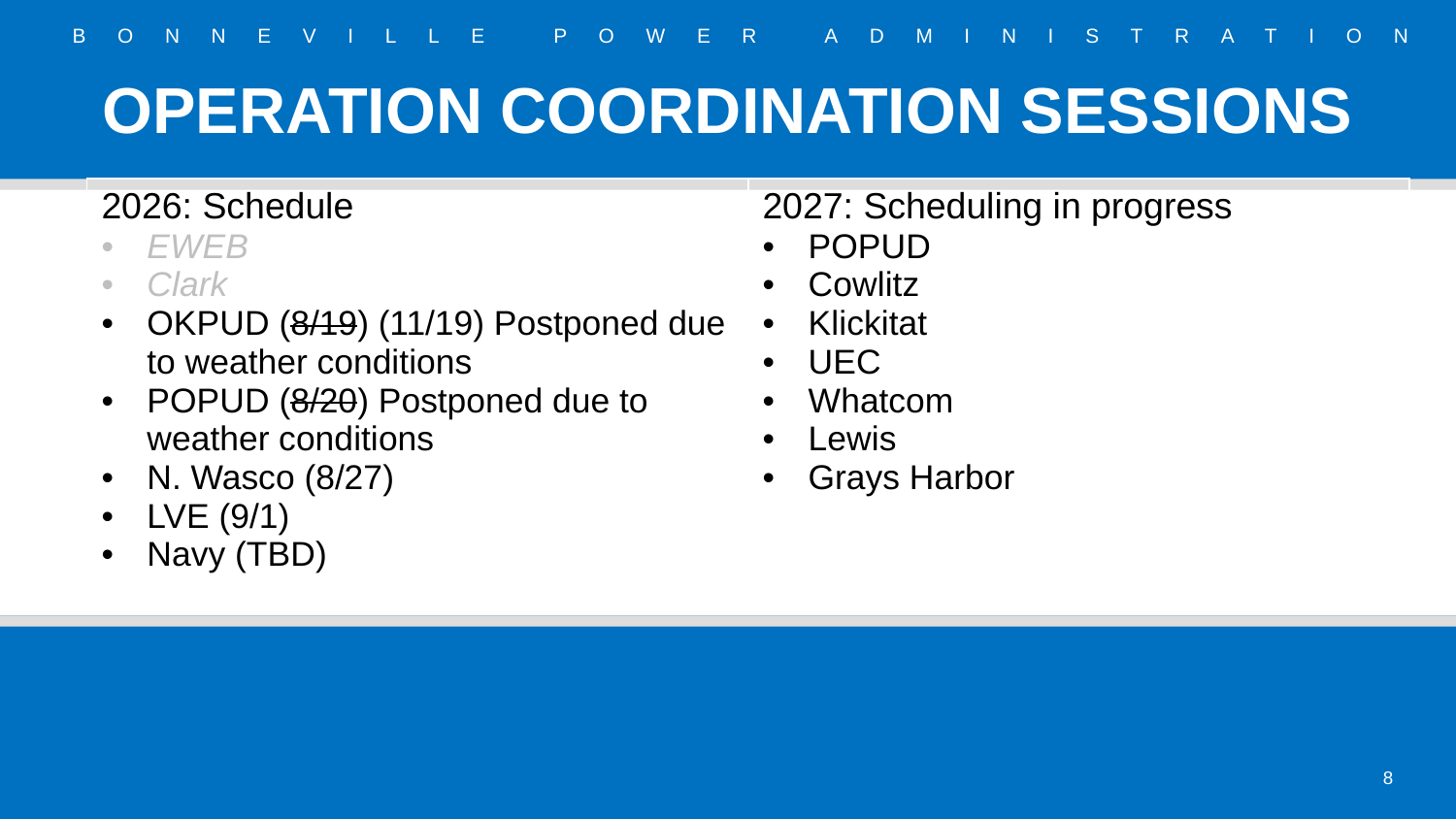

OPERATION COORDINATION SESSIONS
| 2026: Schedule EWEB Clark OKPUD (8/19) (11/19) Postponed due to weather conditions POPUD (8/20) Postponed due to weather conditions N. Wasco (8/27) LVE (9/1) Navy (TBD) | 2027: Scheduling in progress POPUD Cowlitz Klickitat UEC Whatcom Lewis Grays Harbor |
| --- | --- |
8